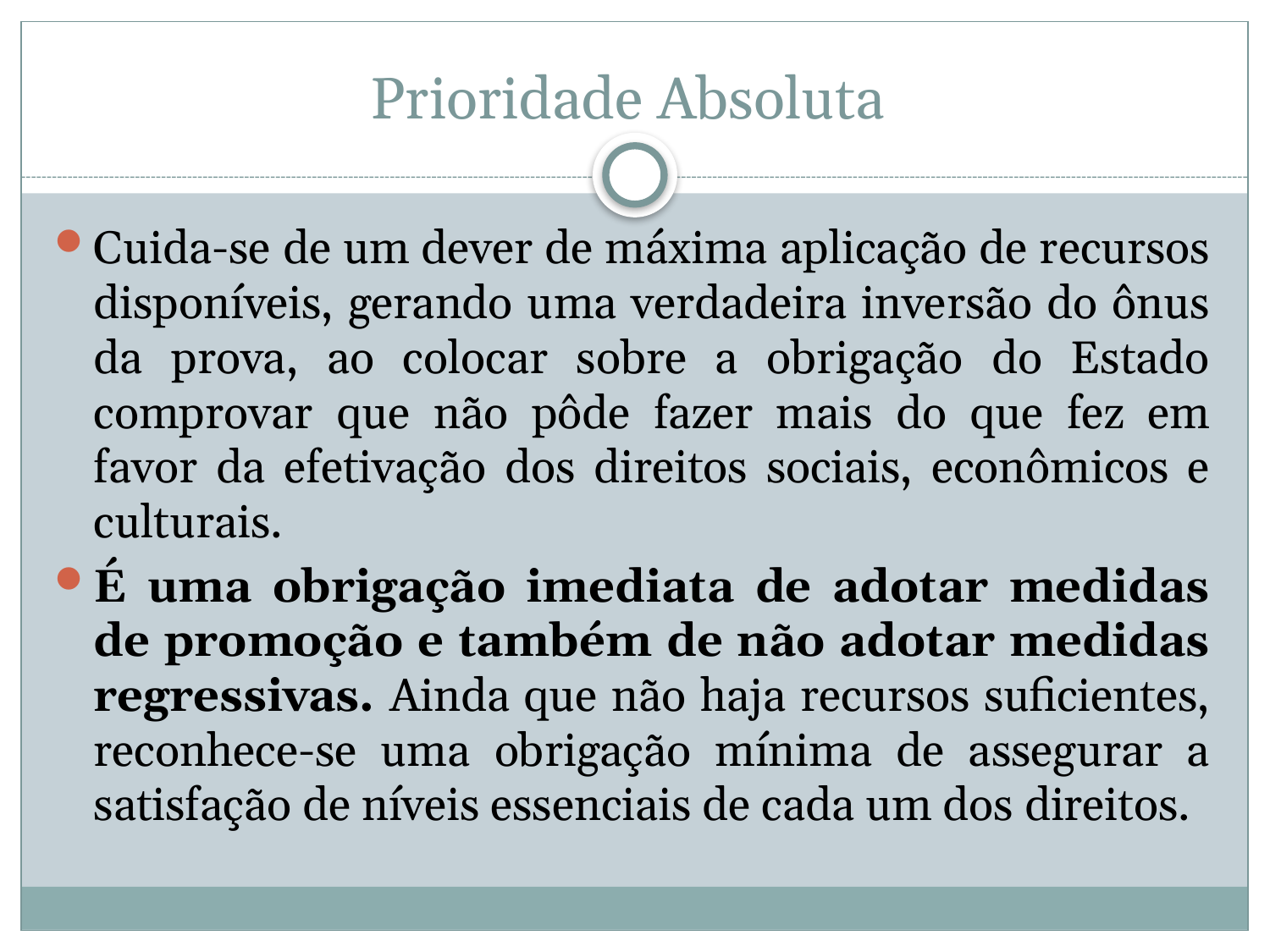

# Prioridade Absoluta
Cuida-se de um dever de máxima aplicação de recursos disponíveis, gerando uma verdadeira inversão do ônus da prova, ao colocar sobre a obrigação do Estado comprovar que não pôde fazer mais do que fez em favor da efetivação dos direitos sociais, econômicos e culturais.
É uma obrigação imediata de adotar medidas de promoção e também de não adotar medidas regressivas. Ainda que não haja recursos suficientes, reconhece-se uma obrigação mínima de assegurar a satisfação de níveis essenciais de cada um dos direitos.